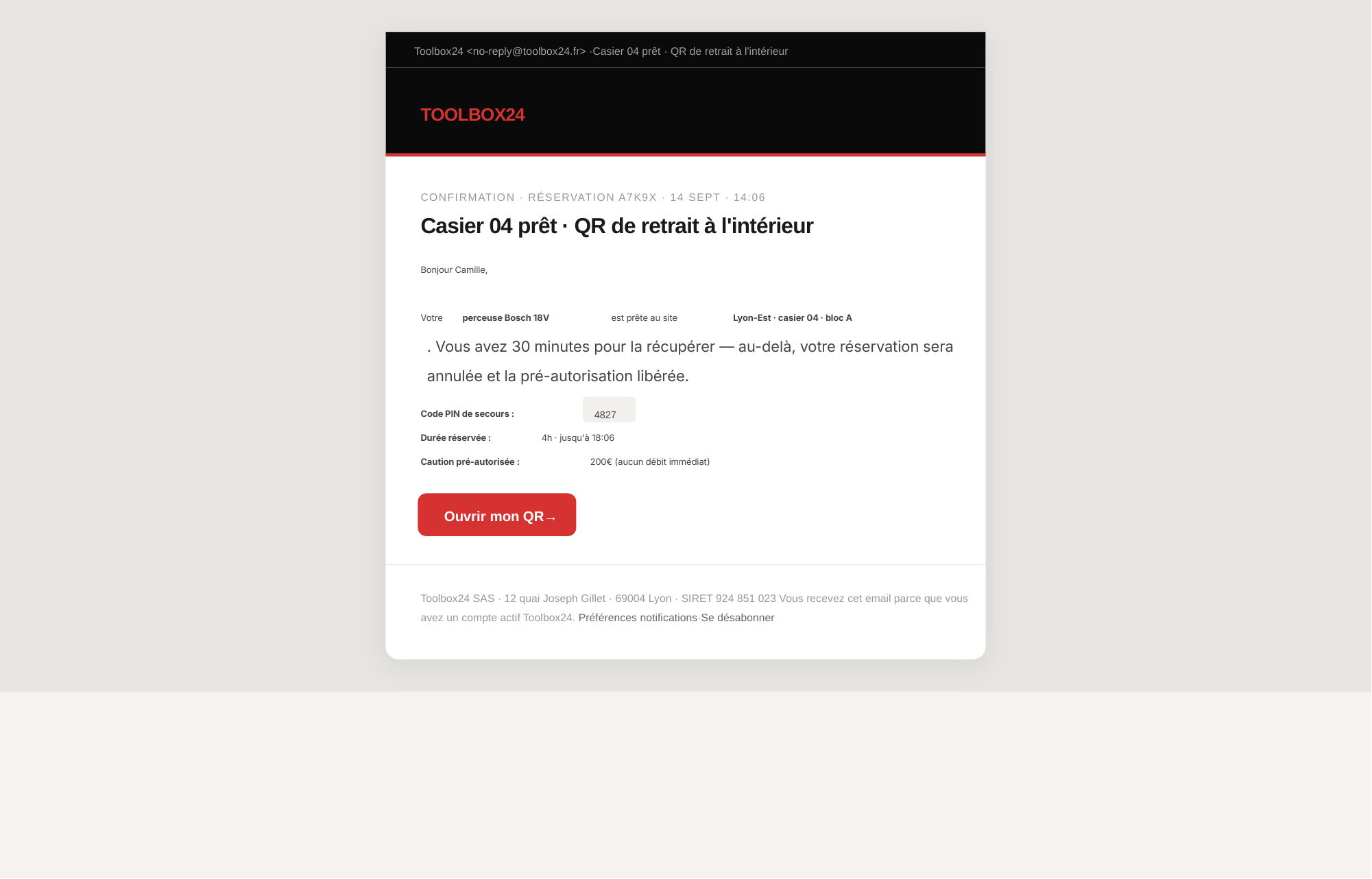

EMAIL · QR DE RETRAIT PRÊT

Toolbox24 <no-reply@toolbox24.fr> ·Casier 04 prêt · QR de retrait à l'intérieur

TOOLBOX24

CONFIRMATION · RÉSERVATION A7K9X · 14 SEPT · 14:06
Casier 04 prêt · QR de retrait à l'intérieur
Bonjour Camille,
Votre
perceuse Bosch 18V
est prête au site
Lyon-Est · casier 04 · bloc A
. Vous avez 30 minutes pour la récupérer — au-delà, votre réservation sera annulée et la pré-autorisation libérée.

Code PIN de secours :
4827
Durée réservée :
4h · jusqu'à 18:06
Caution pré-autorisée :
200€ (aucun débit immédiat)

Ouvrir mon QR→

Toolbox24 SAS · 12 quai Joseph Gillet · 69004 Lyon · SIRET 924 851 023 Vous recevez cet email parce que vous avez un compte actif Toolbox24. Préférences notifications·Se désabonner